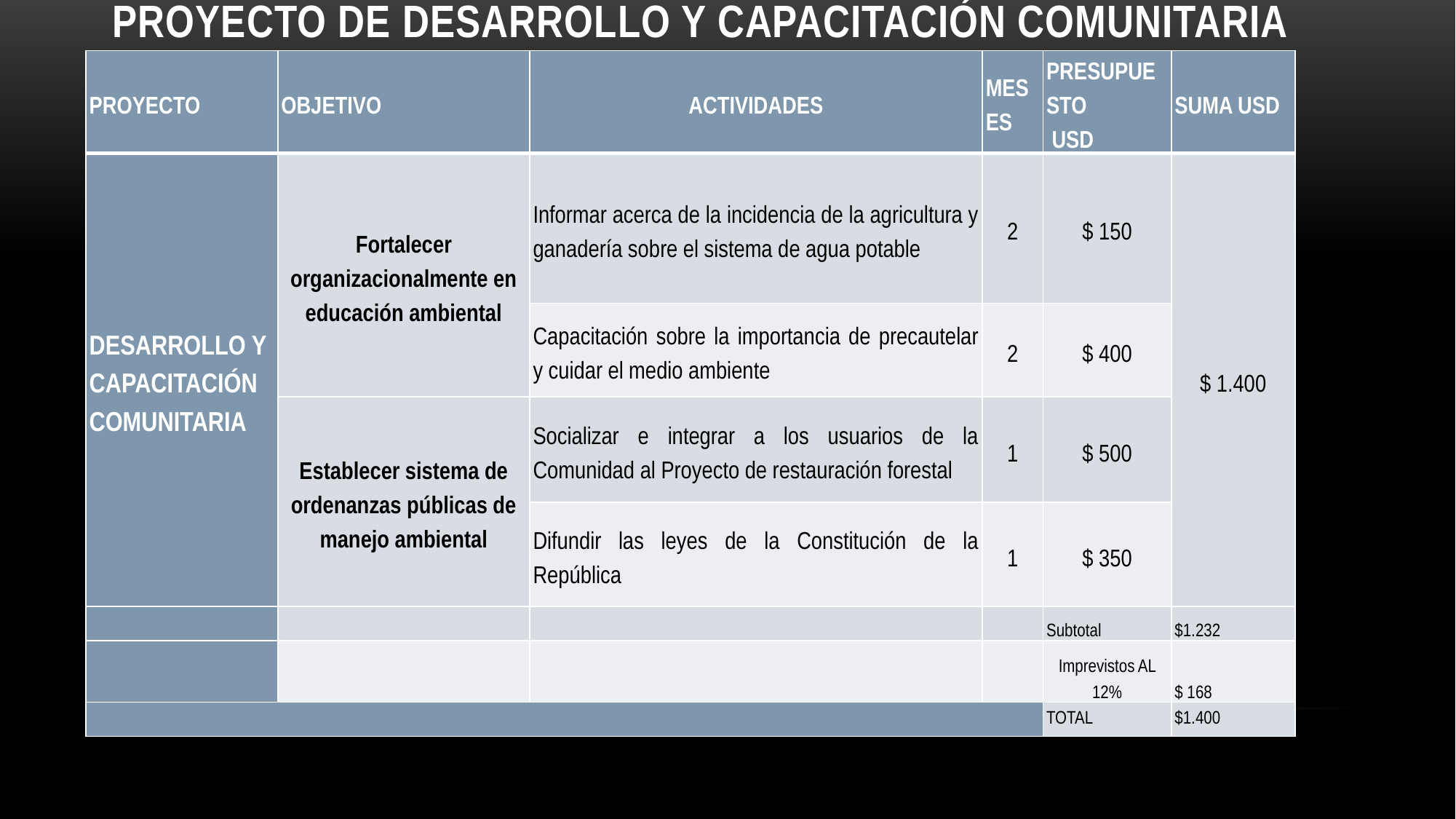

# Proyecto de Desarrollo y Capacitación comunitaria
| PROYECTO | OBJETIVO | ACTIVIDADES | MESES | PRESUPUESTO USD | SUMA USD |
| --- | --- | --- | --- | --- | --- |
| DESARROLLO Y CAPACITACIÓN COMUNITARIA | Fortalecer organizacionalmente en educación ambiental | Informar acerca de la incidencia de la agricultura y ganadería sobre el sistema de agua potable | 2 | $ 150 | $ 1.400 |
|  |  | Capacitación sobre la importancia de precautelar y cuidar el medio ambiente | 2 | $ 400 |  |
|  | Establecer sistema de ordenanzas públicas de manejo ambiental | Socializar e integrar a los usuarios de la Comunidad al Proyecto de restauración forestal | 1 | $ 500 |  |
|  |  | Difundir las leyes de la Constitución de la República | 1 | $ 350 |  |
|  |  |  |  | Subtotal | $1.232 |
|  |  |  |  | Imprevistos AL 12% | $ 168 |
|  |  |  |  | TOTAL | $1.400 |